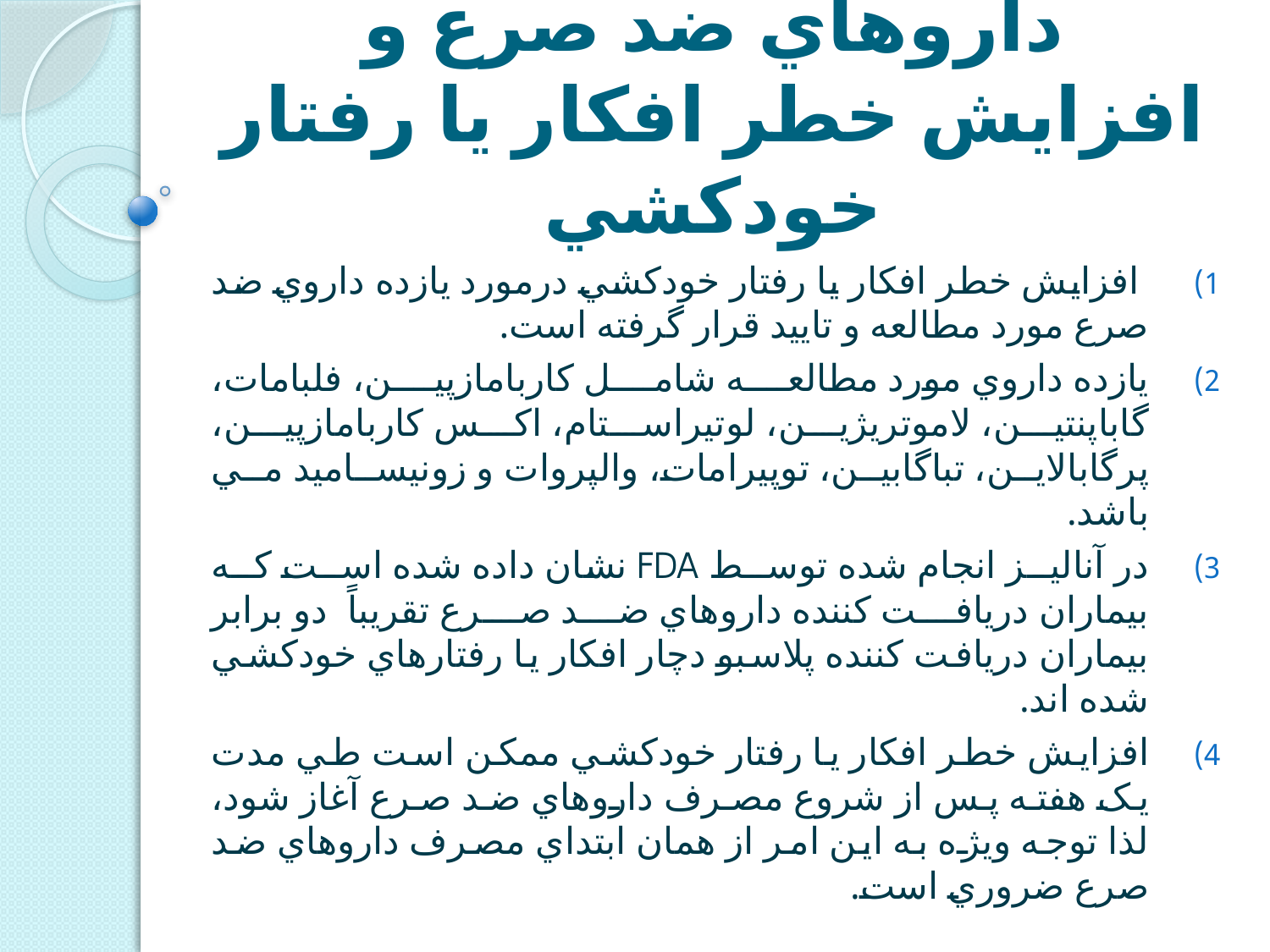

# داروهاي ضد صرع و افزايش خطر افکار يا رفتار خودکشي
 افزايش خطر افکار يا رفتار خودکشي درمورد يازده داروي ضد صرع مورد مطالعه و تاييد قرار گرفته است.
يازده داروي مورد مطالعه شامل کاربامازپين، فلبامات، گاباپنتين، لاموتريژين، لوتيراستام، اکس کاربامازپين، پرگابالاين، تباگابين، توپيرامات، والپروات و زونيساميد مي باشد.
در آناليز انجام شده توسط FDA نشان داده شده است که بيماران دريافت کننده داروهاي ضد صرع تقريباً  دو برابر بيماران دريافت کننده پلاسبو دچار افکار يا رفتارهاي خودکشي شده اند.
افزايش خطر افکار يا رفتار خودکشي ممکن است طي مدت يک هفته پس از شروع مصرف داروهاي ضد صرع آغاز شود، لذا توجه ويژه به اين امر از همان ابتداي مصرف داروهاي ضد صرع ضروري است.